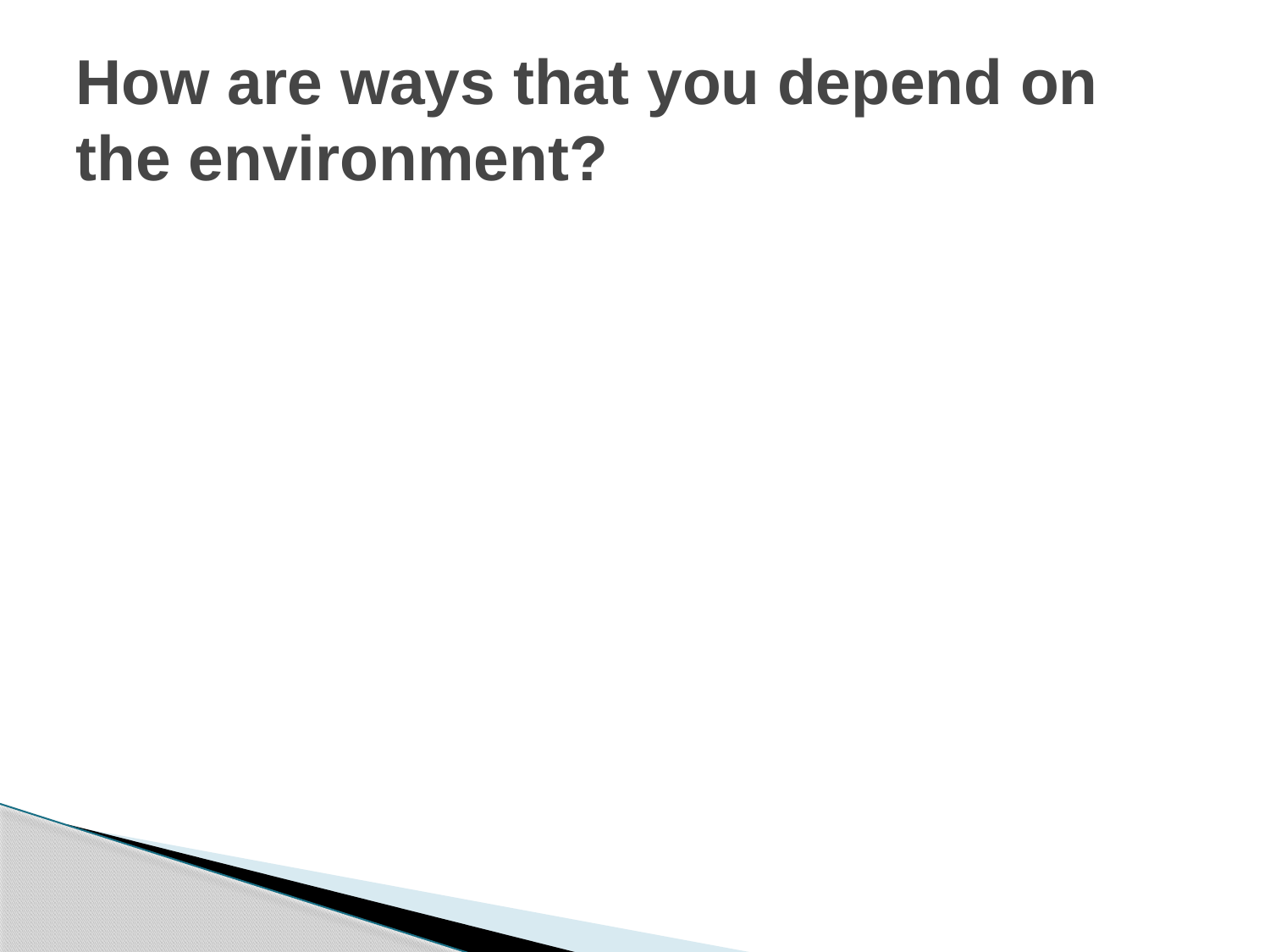

# How are ways that you depend on the environment?